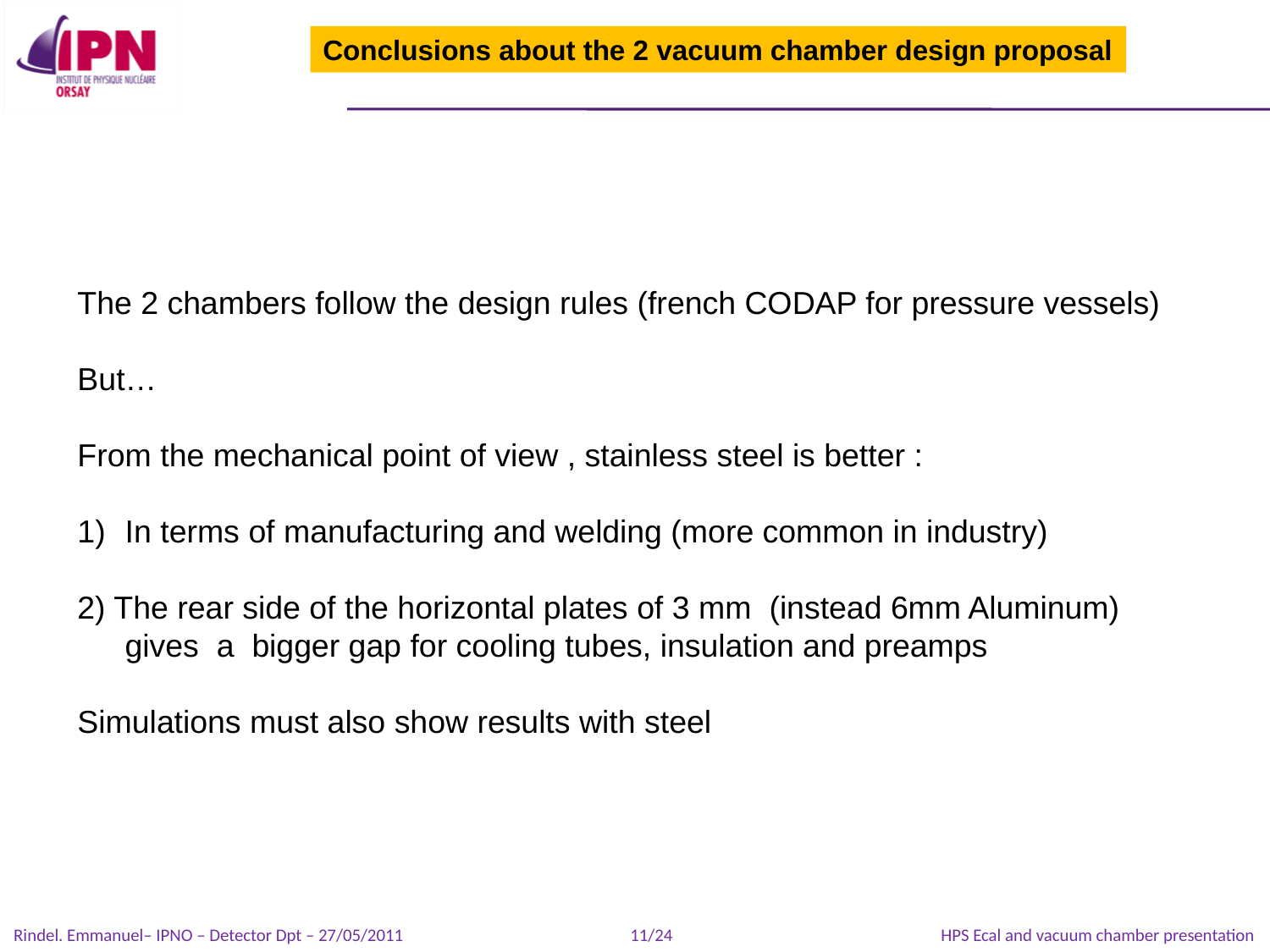

Conclusions about the 2 vacuum chamber design proposal
The 2 chambers follow the design rules (french CODAP for pressure vessels)

But…

From the mechanical point of view , stainless steel is better :

In terms of manufacturing and welding (more common in industry)

2) The rear side of the horizontal plates of 3 mm  (instead 6mm Aluminum) gives  a  bigger gap for cooling tubes, insulation and preamps

Simulations must also show results with steel